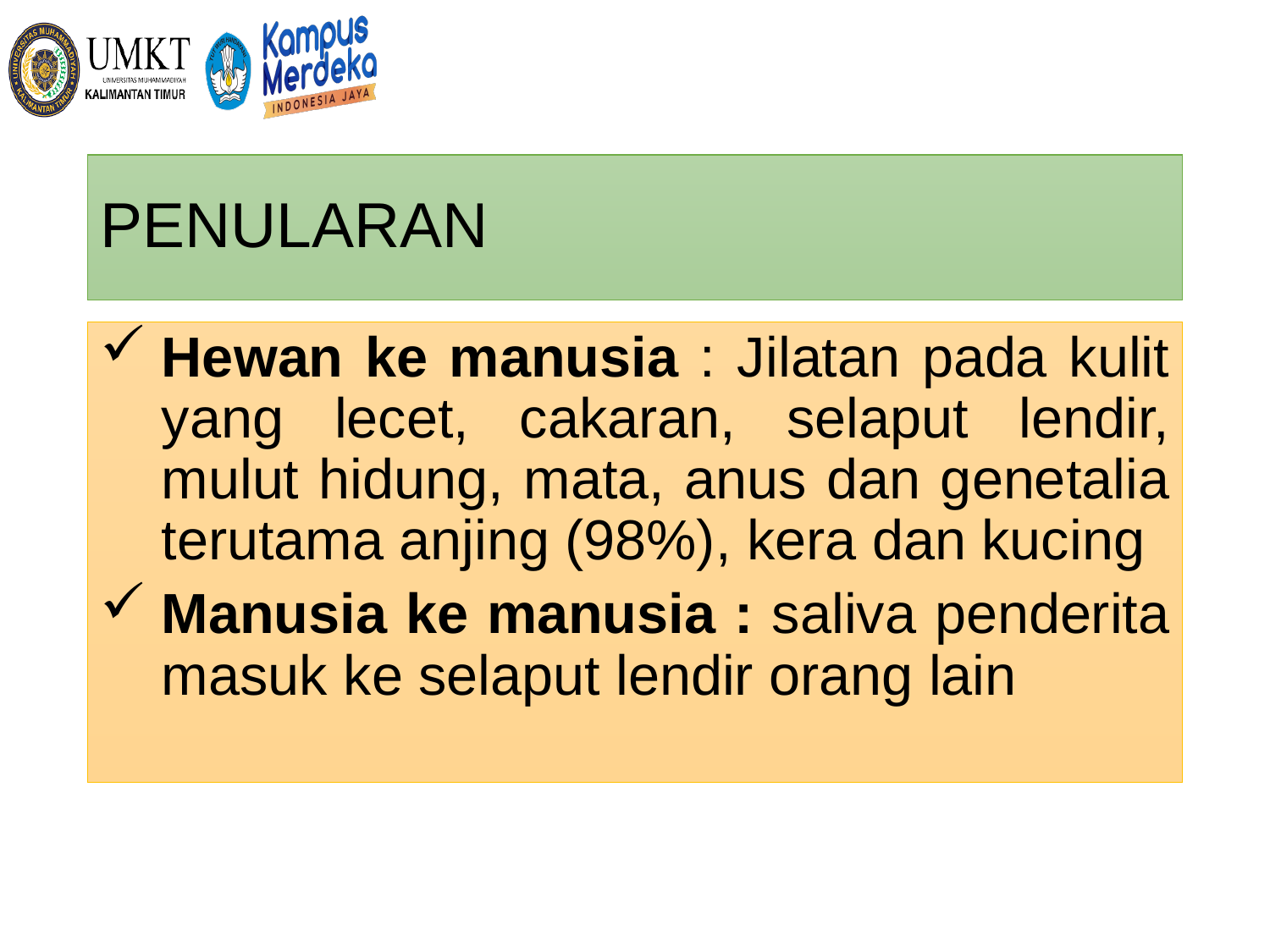

# PENULARAN
Hewan ke manusia : Jilatan pada kulit yang lecet, cakaran, selaput lendir, mulut hidung, mata, anus dan genetalia terutama anjing (98%), kera dan kucing
Manusia ke manusia : saliva penderita masuk ke selaput lendir orang lain